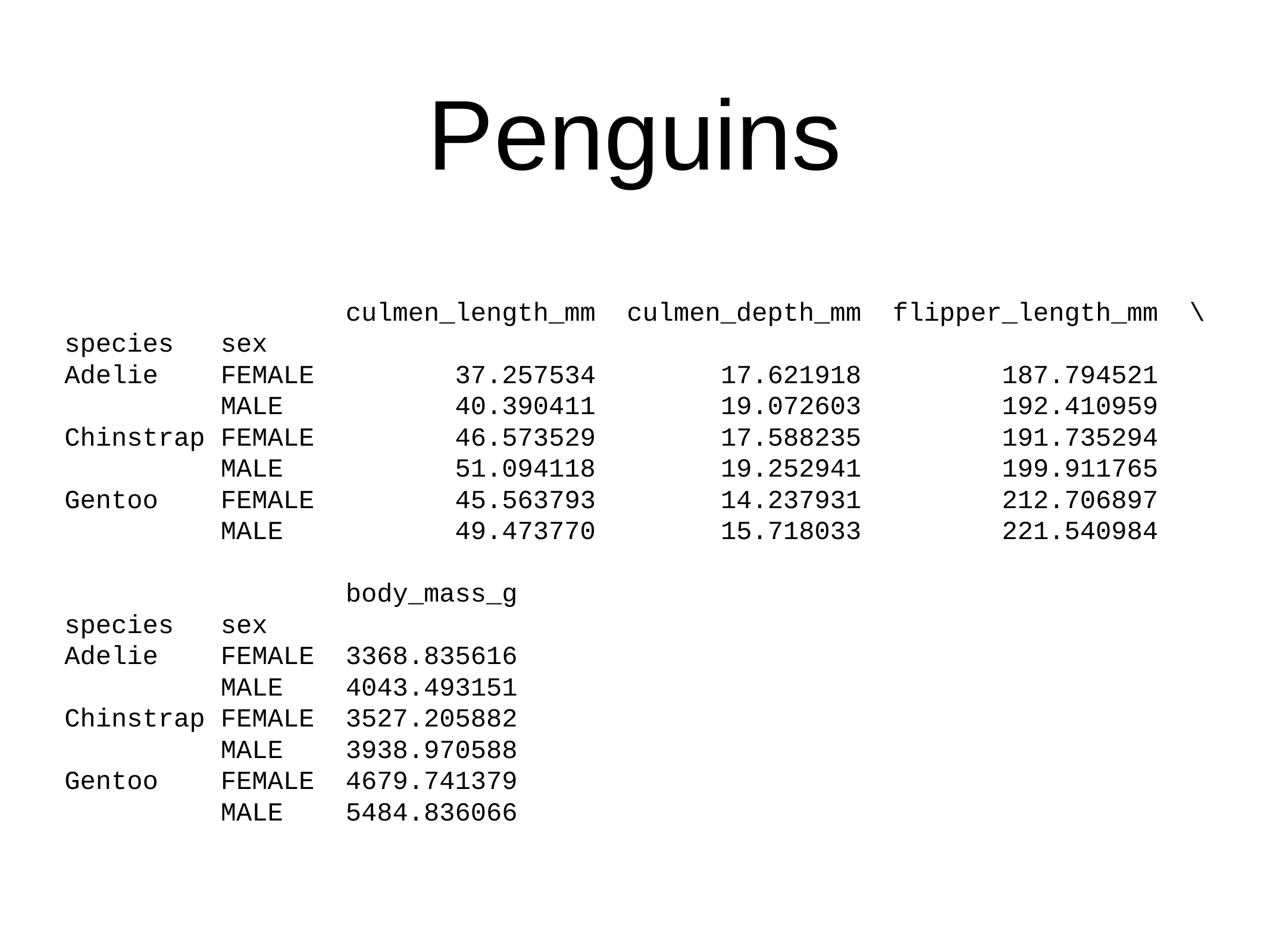

# Penguins
                  culmen_length_mm  culmen_depth_mm  flipper_length_mm  \
species   sex
Adelie    FEMALE         37.257534        17.621918         187.794521
          MALE           40.390411        19.072603         192.410959
Chinstrap FEMALE         46.573529        17.588235         191.735294
          MALE           51.094118        19.252941         199.911765
Gentoo    FEMALE         45.563793        14.237931         212.706897
          MALE           49.473770        15.718033         221.540984

                  body_mass_g
species   sex
Adelie    FEMALE  3368.835616
          MALE    4043.493151
Chinstrap FEMALE  3527.205882
          MALE    3938.970588
Gentoo    FEMALE  4679.741379
          MALE    5484.836066